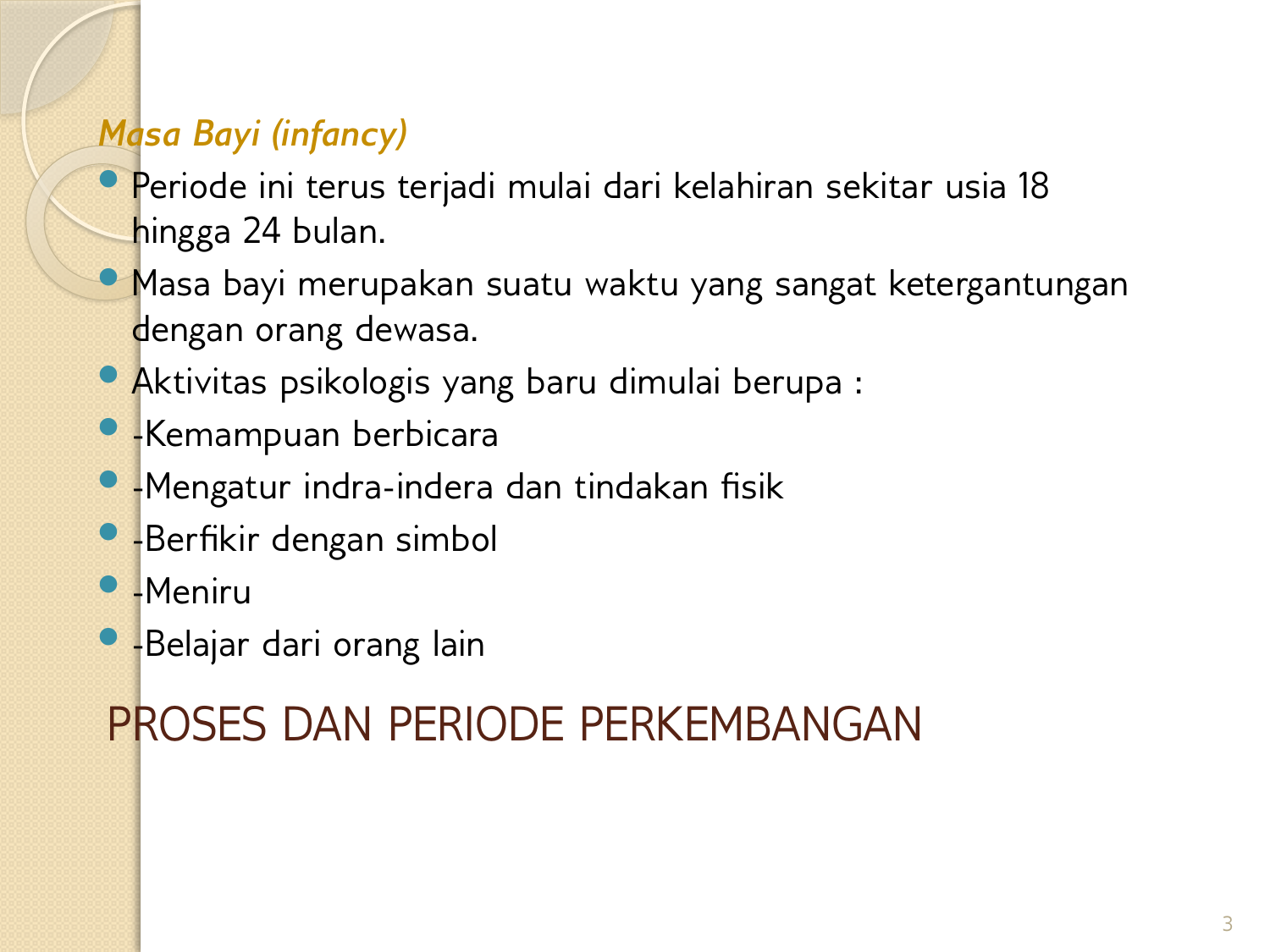

Masa Bayi (infancy)
Periode ini terus terjadi mulai dari kelahiran sekitar usia 18 hingga 24 bulan.
Masa bayi merupakan suatu waktu yang sangat ketergantungan dengan orang dewasa.
Aktivitas psikologis yang baru dimulai berupa :
-Kemampuan berbicara
-Mengatur indra-indera dan tindakan fisik
-Berfikir dengan simbol
-Meniru
-Belajar dari orang lain
# PROSES DAN PERIODE PERKEMBANGAN
3